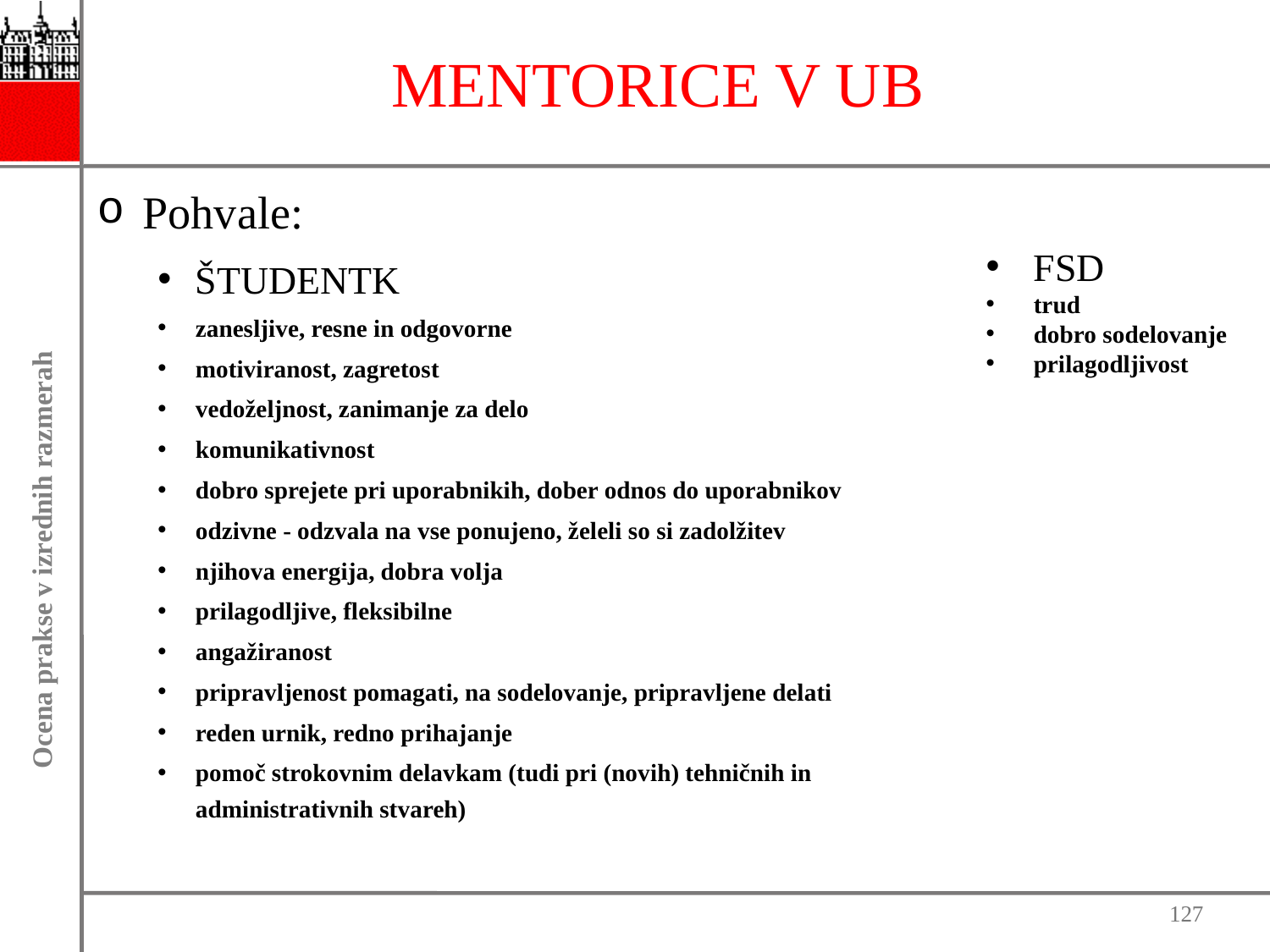

# MENTORICE V UB
Pohvale:
ŠTUDENTK
zanesljive, resne in odgovorne
motiviranost, zagretost
vedoželjnost, zanimanje za delo
komunikativnost
dobro sprejete pri uporabnikih, dober odnos do uporabnikov
odzivne - odzvala na vse ponujeno, želeli so si zadolžitev
njihova energija, dobra volja
prilagodljive, fleksibilne
angažiranost
pripravljenost pomagati, na sodelovanje, pripravljene delati
reden urnik, redno prihajanje
pomoč strokovnim delavkam (tudi pri (novih) tehničnih in administrativnih stvareh)

FSD
trud
dobro sodelovanje
prilagodljivost

127